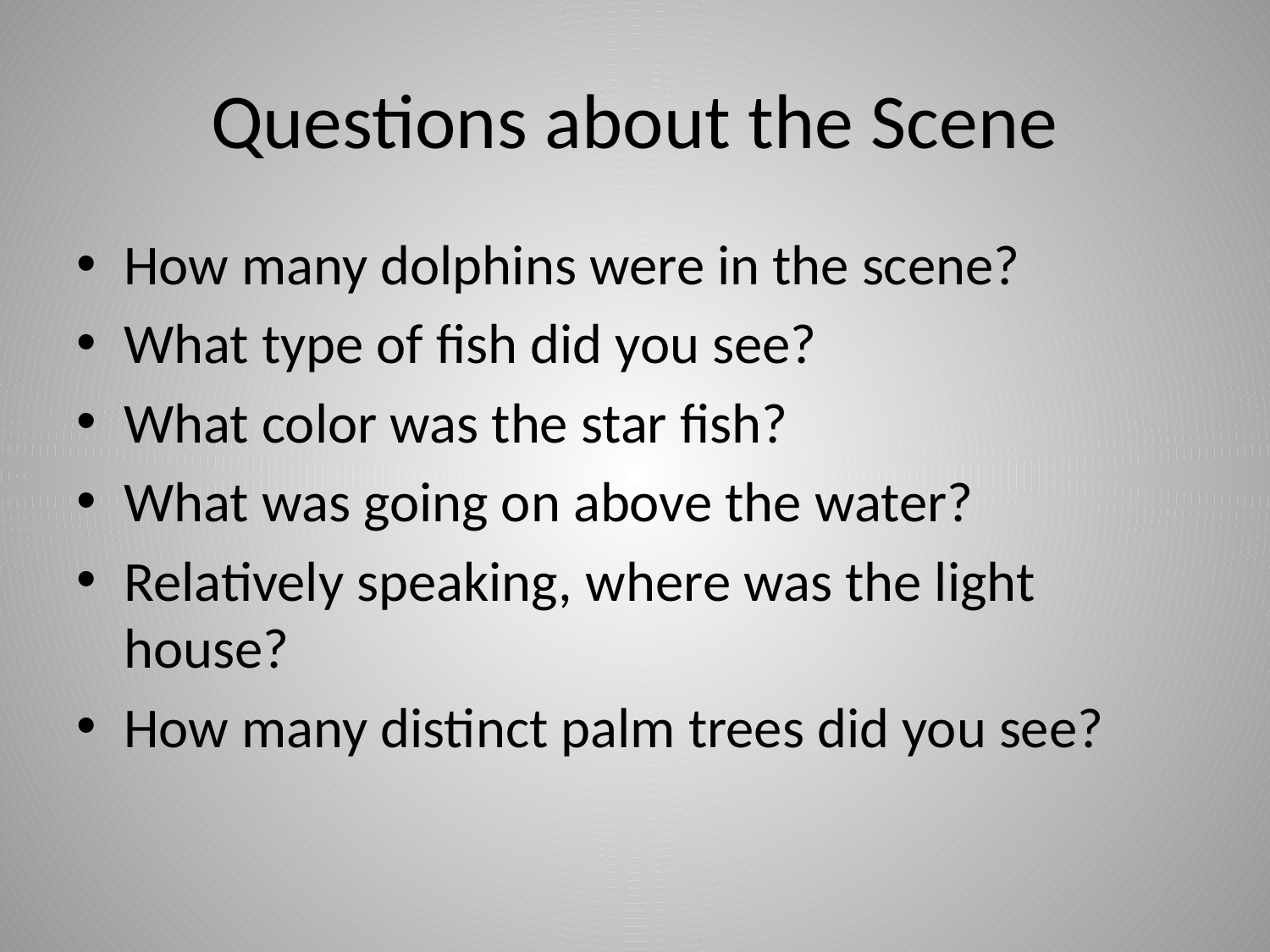

# Questions about the Scene
How many dolphins were in the scene?
What type of fish did you see?
What color was the star fish?
What was going on above the water?
Relatively speaking, where was the light house?
How many distinct palm trees did you see?